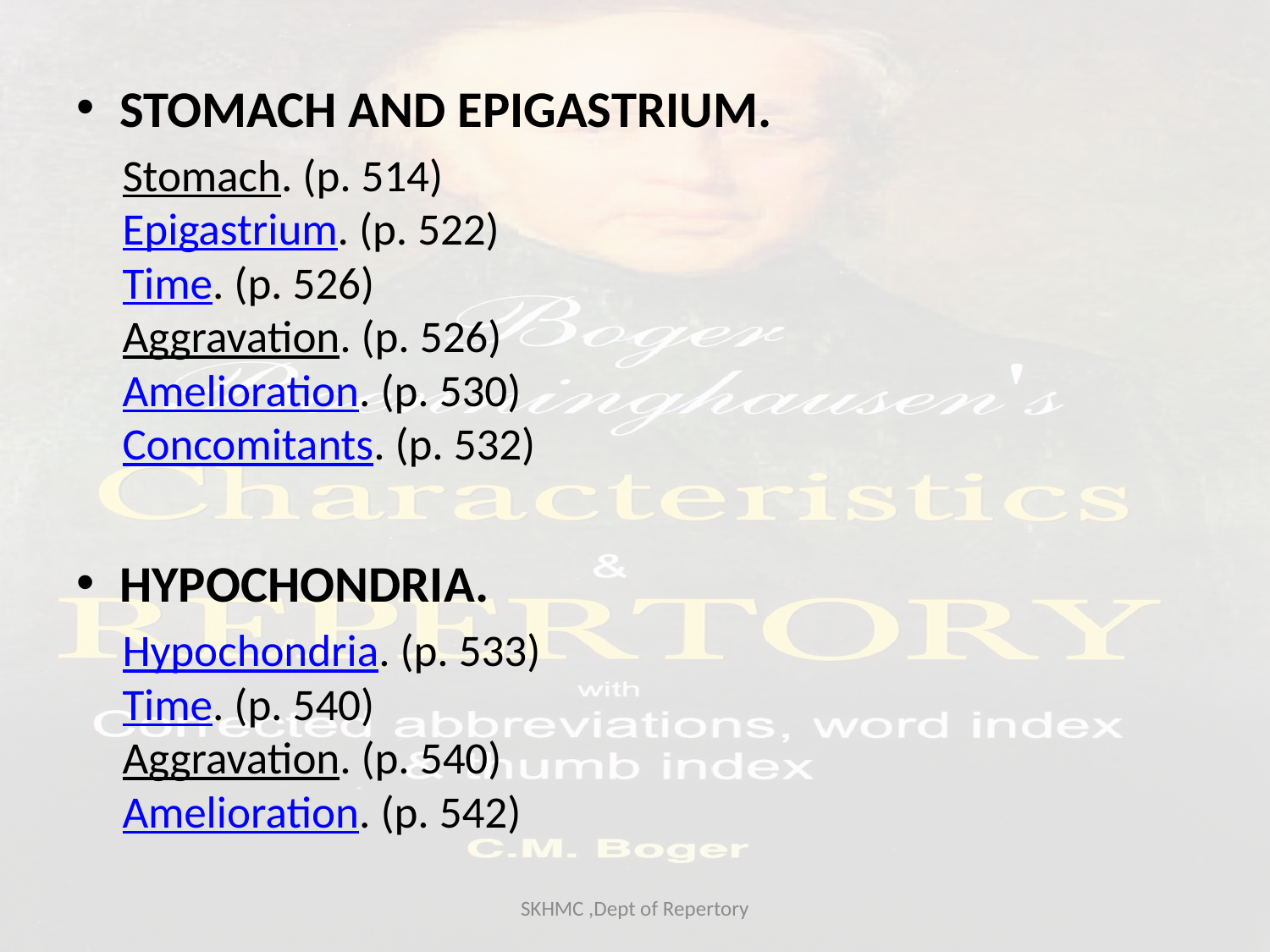

STOMACH AND EPIGASTRIUM.
Stomach. (p. 514)
Epigastrium. (p. 522)
Time. (p. 526)
Aggravation. (p. 526)
Amelioration. (p. 530)
Concomitants. (p. 532)

HYPOCHONDRIA.
Hypochondria. (p. 533)
Time. (p. 540)
Aggravation. (p. 540)
Amelioration. (p. 542)

SKHMC ,Dept of Repertory